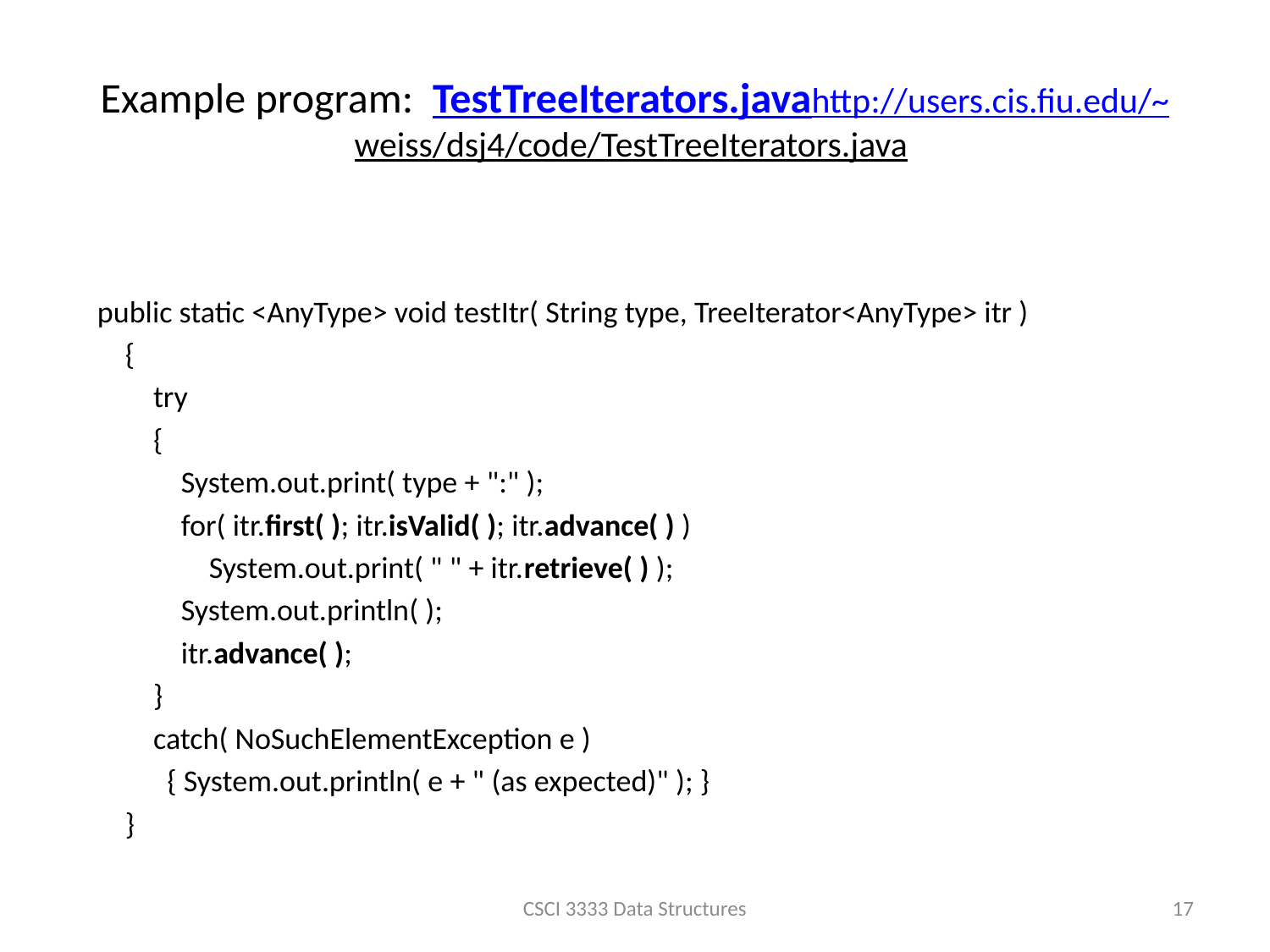

# Example program:  TestTreeIterators.java http://users.cis.fiu.edu/~weiss/dsj4/code/TestTreeIterators.java
public static <AnyType> void testItr( String type, TreeIterator<AnyType> itr )
    {
        try
        {
            System.out.print( type + ":" );
            for( itr.first( ); itr.isValid( ); itr.advance( ) )
                System.out.print( " " + itr.retrieve( ) );
            System.out.println( );
            itr.advance( );
        }
        catch( NoSuchElementException e )
          { System.out.println( e + " (as expected)" ); }
    }

CSCI 3333 Data Structures
17